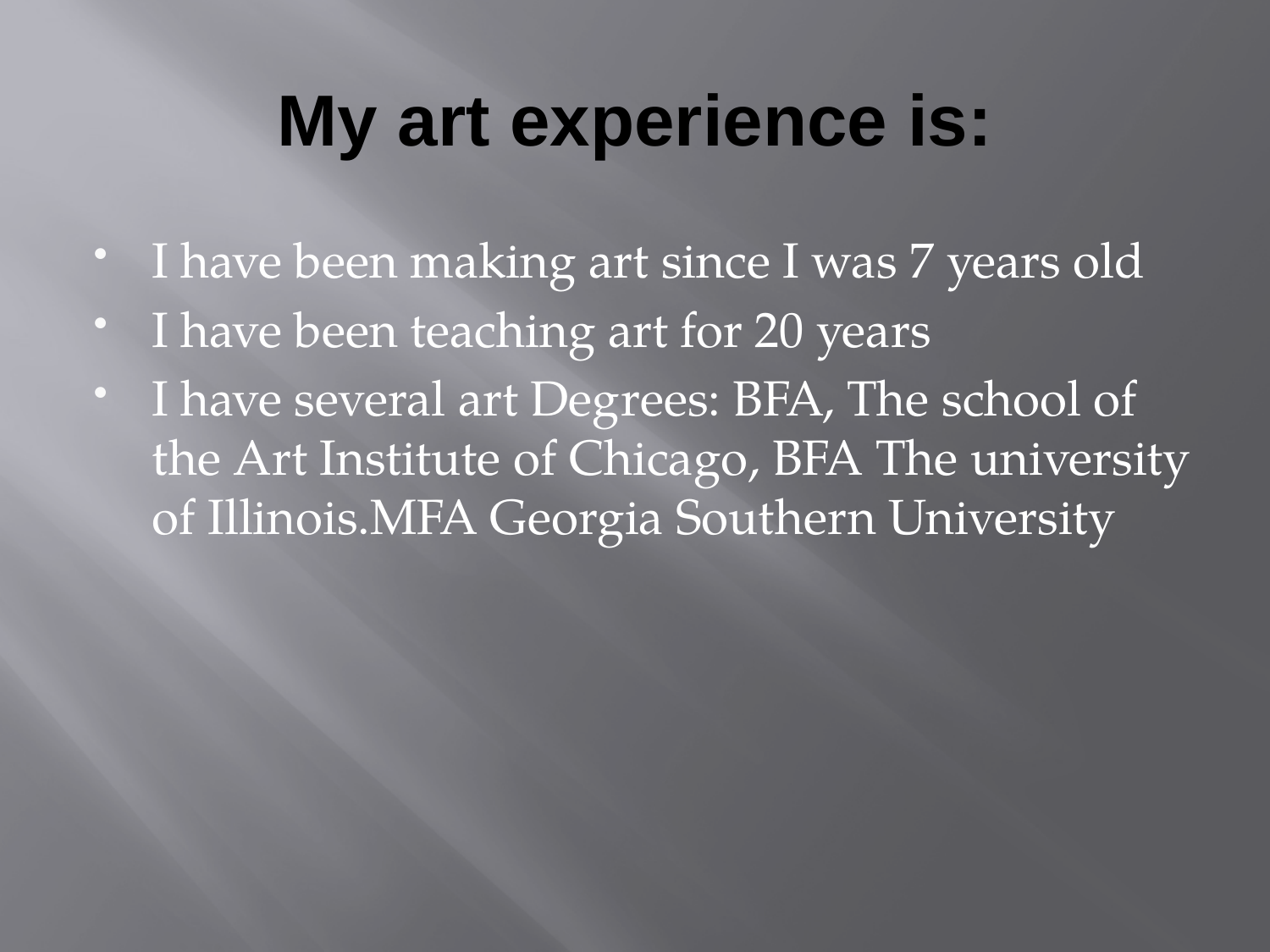

# My art experience is:
I have been making art since I was 7 years old
I have been teaching art for 20 years
I have several art Degrees: BFA, The school of the Art Institute of Chicago, BFA The university of Illinois.MFA Georgia Southern University